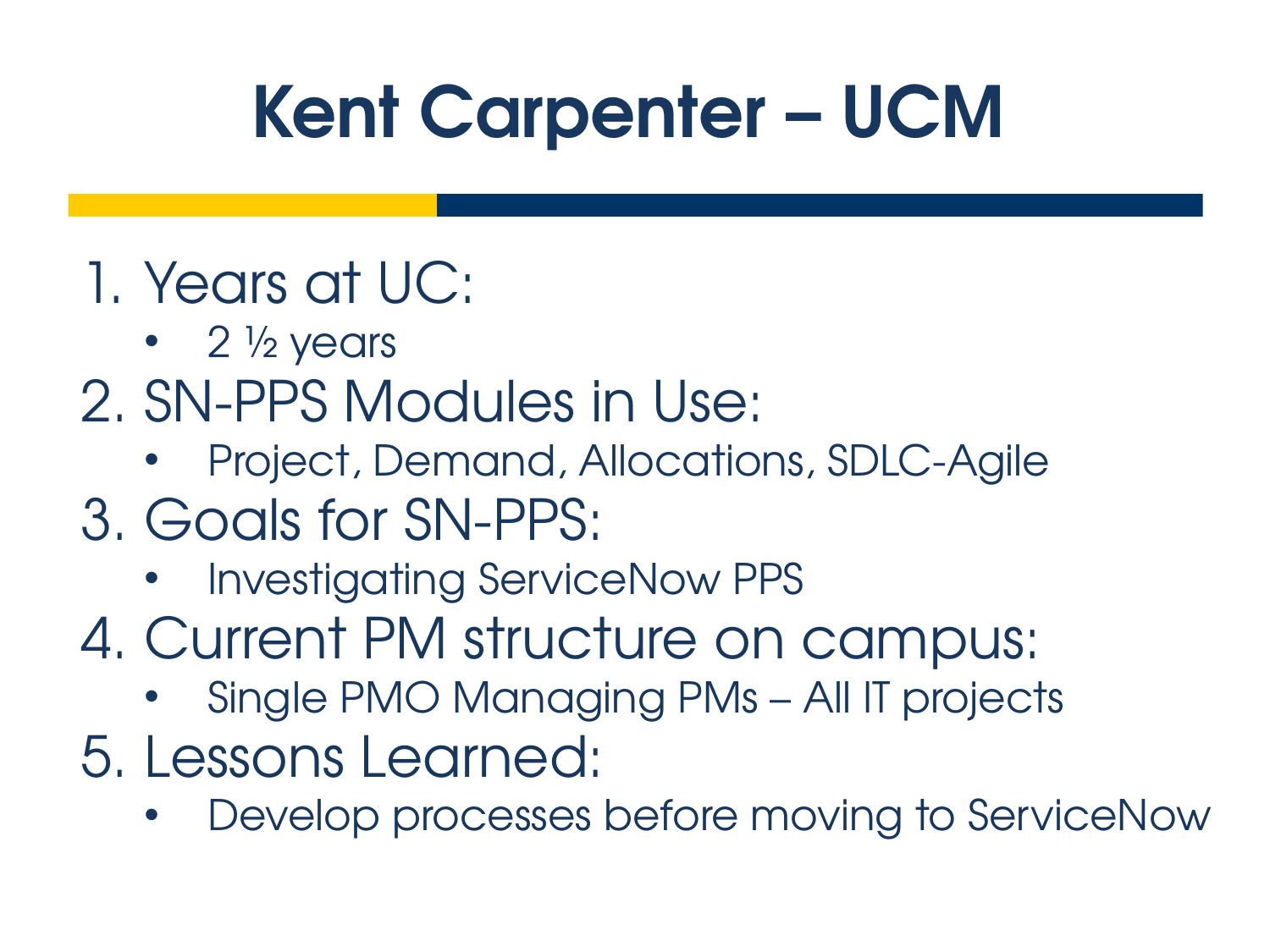

Kent Carpenter – UCM

Years at UC:
2 ½ years
SN-PPS Modules in Use:
Project, Demand, Allocations, SDLC-Agile
Goals for SN-PPS:
Investigating ServiceNow PPS
Current PM structure on campus:
Single PMO Managing PMs – All IT projects
Lessons Learned:
Develop processes before moving to ServiceNow